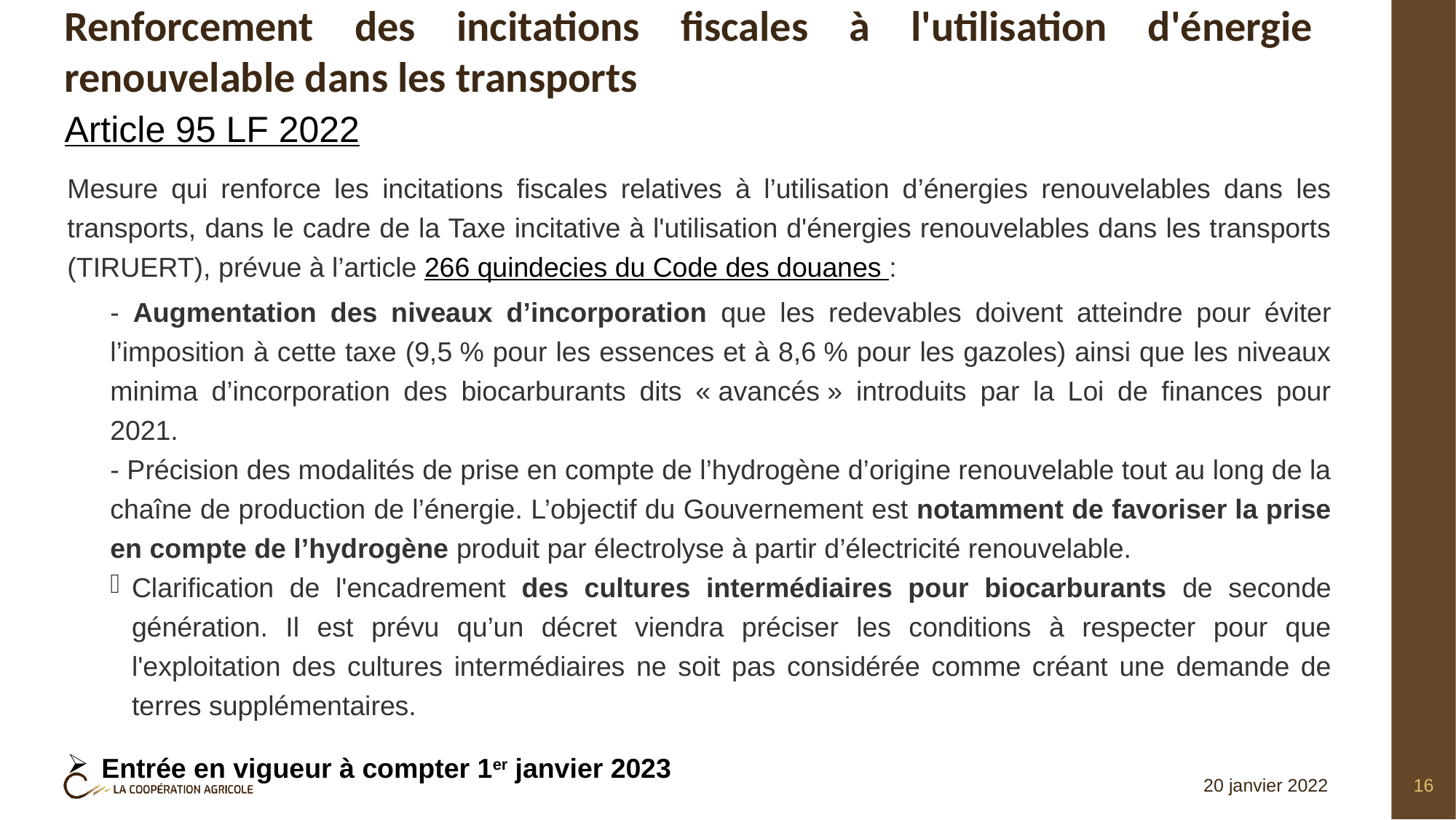

# Renforcement des incitations fiscales à l'utilisation d'énergie renouvelable dans les transports
Article 95 LF 2022
Mesure qui renforce les incitations fiscales relatives à l’utilisation d’énergies renouvelables dans les transports, dans le cadre de la Taxe incitative à l'utilisation d'énergies renouvelables dans les transports (TIRUERT), prévue à l’article 266 quindecies du Code des douanes :
- Augmentation des niveaux d’incorporation que les redevables doivent atteindre pour éviter l’imposition à cette taxe (9,5 % pour les essences et à 8,6 % pour les gazoles) ainsi que les niveaux minima d’incorporation des biocarburants dits « avancés » introduits par la Loi de finances pour 2021.
- Précision des modalités de prise en compte de l’hydrogène d’origine renouvelable tout au long de la chaîne de production de l’énergie. L’objectif du Gouvernement est notamment de favoriser la prise en compte de l’hydrogène produit par électrolyse à partir d’électricité renouvelable.
Clarification de l'encadrement des cultures intermédiaires pour biocarburants de seconde génération. Il est prévu qu’un décret viendra préciser les conditions à respecter pour que l'exploitation des cultures intermédiaires ne soit pas considérée comme créant une demande de terres supplémentaires.

Entrée en vigueur à compter 1er janvier 2023
20 janvier 2022
16
Titre de la présentation